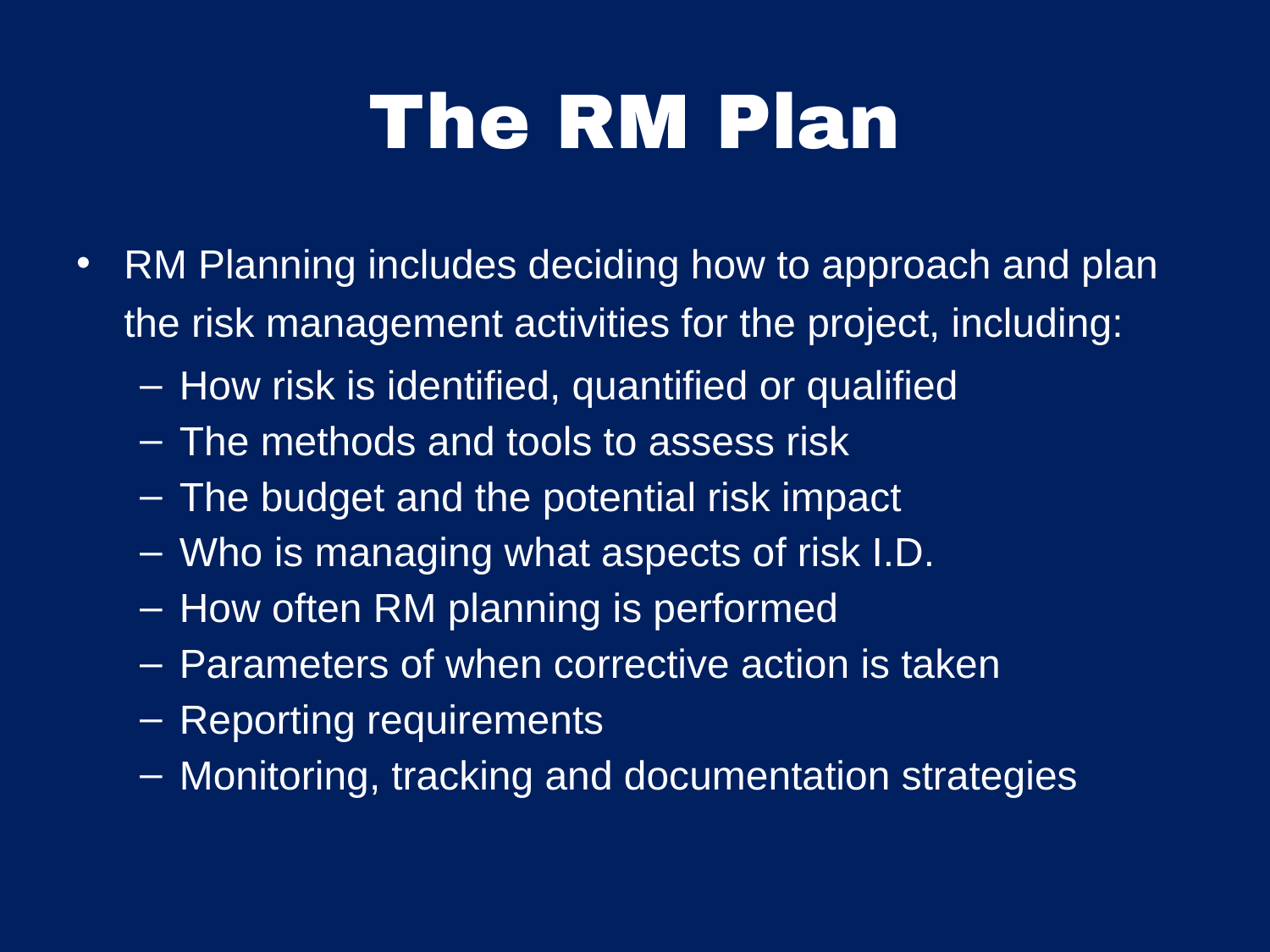

# The RM Plan
RM Planning includes deciding how to approach and plan the risk management activities for the project, including:
How risk is identified, quantified or qualified
The methods and tools to assess risk
The budget and the potential risk impact
Who is managing what aspects of risk I.D.
How often RM planning is performed
Parameters of when corrective action is taken
Reporting requirements
Monitoring, tracking and documentation strategies